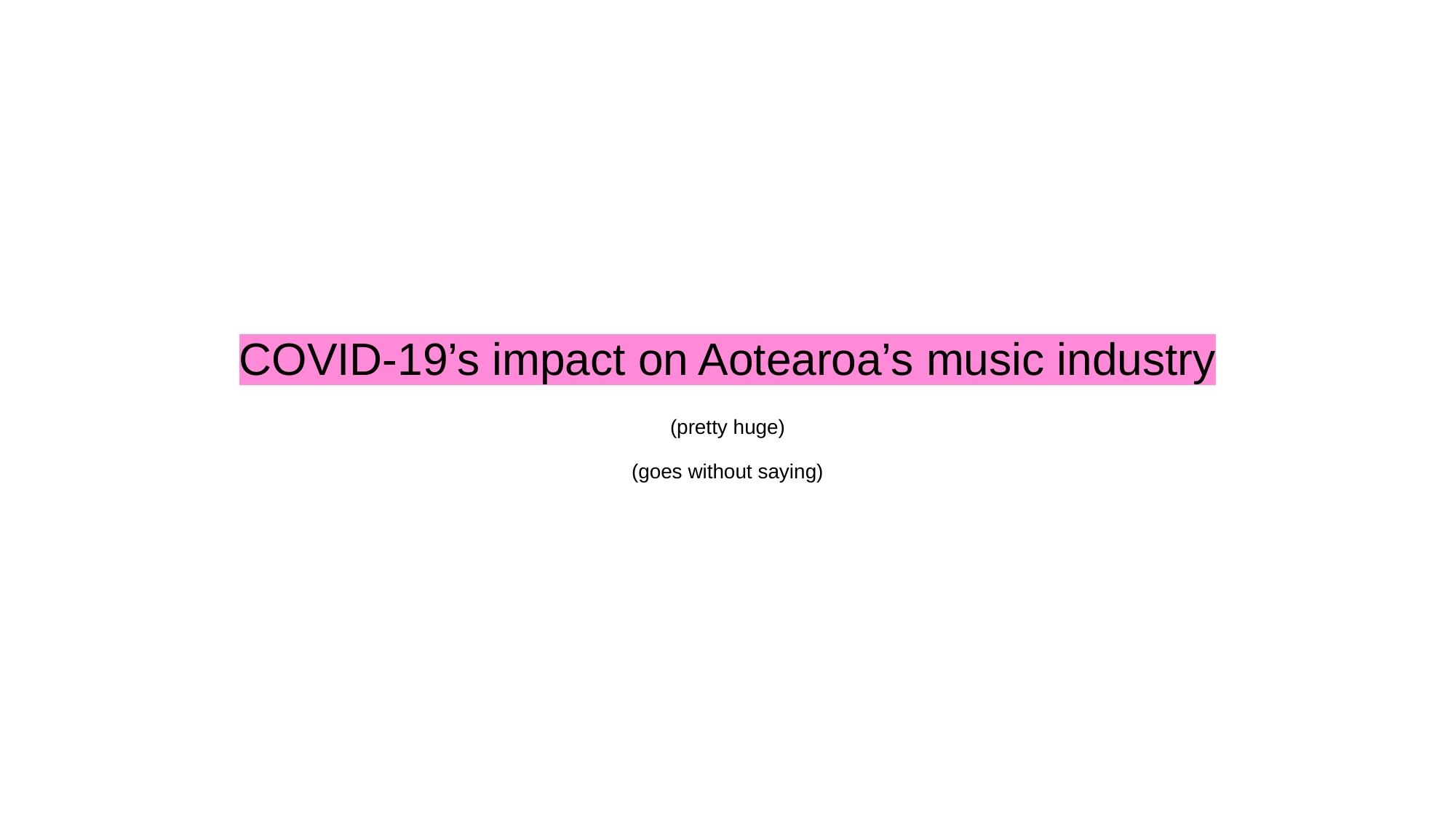

# COVID-19’s impact on Aotearoa’s music industry (pretty huge) (goes without saying)